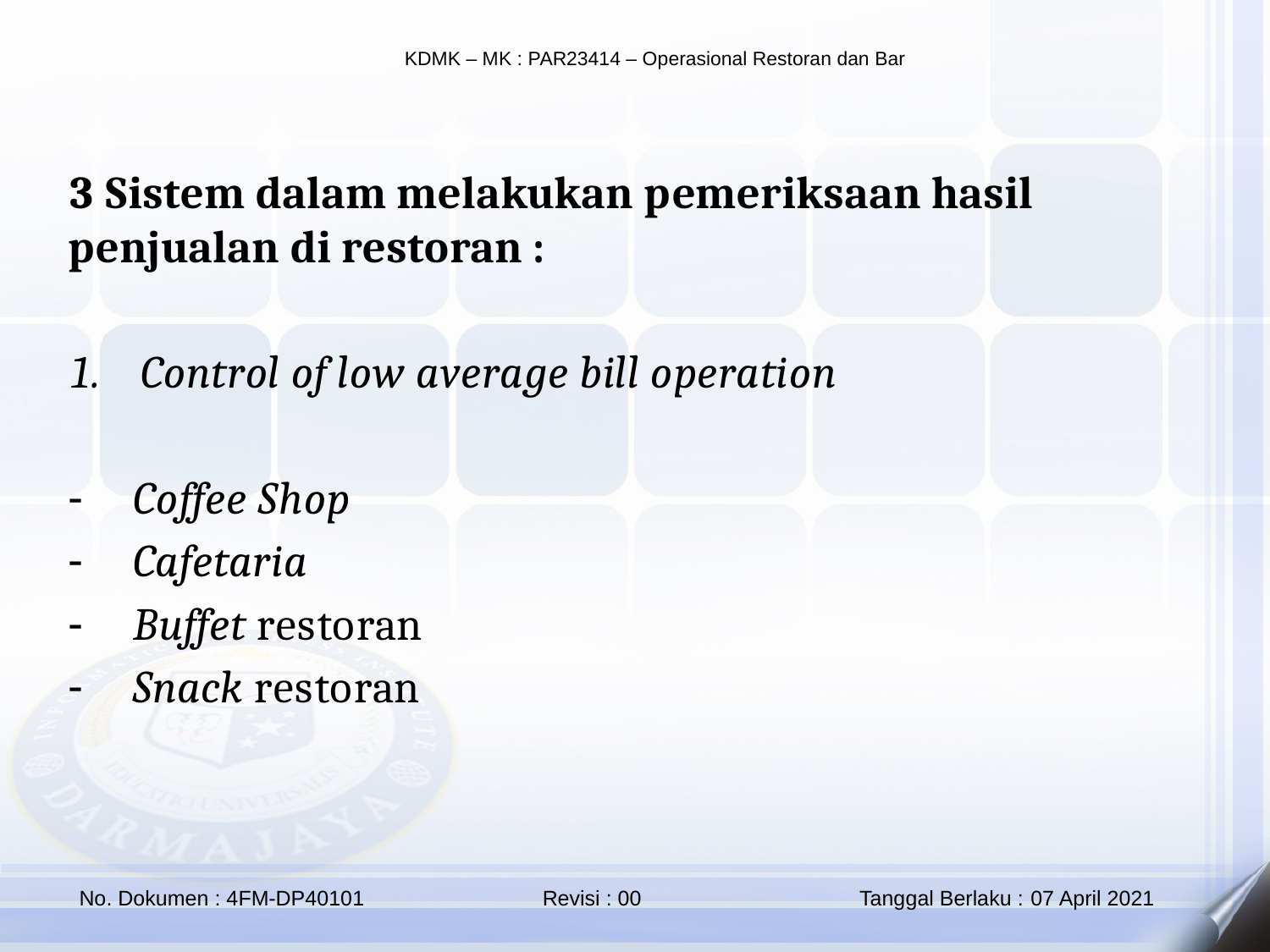

3 Sistem dalam melakukan pemeriksaan hasil penjualan di restoran :

Control of low average bill operation

Coffee Shop
Cafetaria
Buffet restoran
Snack restoran